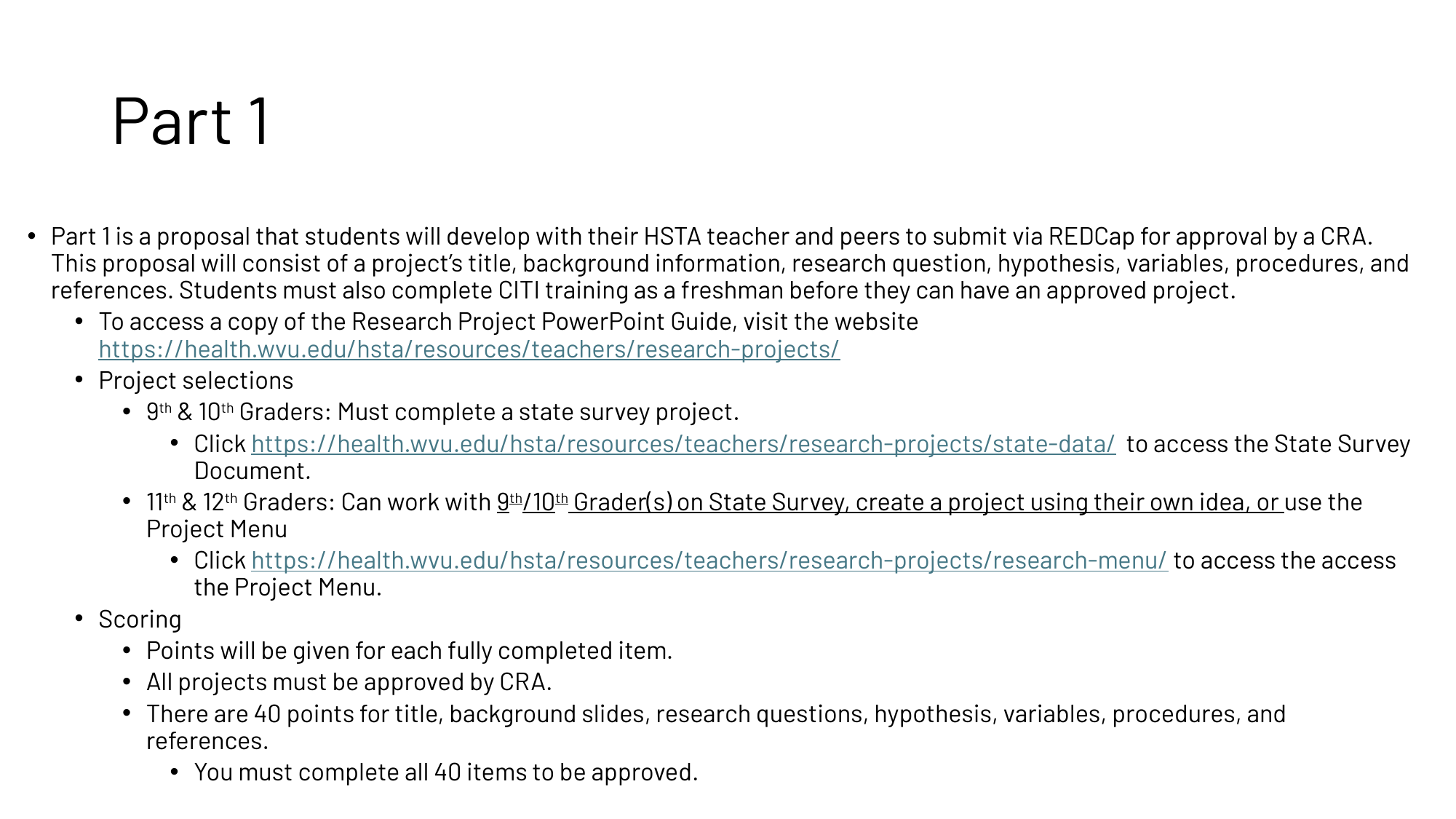

# Part 1
Part 1 is a proposal that students will develop with their HSTA teacher and peers to submit via REDCap for approval by a CRA. This proposal will consist of a project’s title, background information, research question, hypothesis, variables, procedures, and references. Students must also complete CITI training as a freshman before they can have an approved project.
To access a copy of the Research Project PowerPoint Guide, visit the website https://health.wvu.edu/hsta/resources/teachers/research-projects/
Project selections
9th & 10th Graders: Must complete a state survey project.
Click https://health.wvu.edu/hsta/resources/teachers/research-projects/state-data/  to access the State Survey Document.
11th & 12th Graders: Can work with 9th/10th Grader(s) on State Survey, create a project using their own idea, or use the Project Menu
Click https://health.wvu.edu/hsta/resources/teachers/research-projects/research-menu/ to access the access the Project Menu.
Scoring
Points will be given for each fully completed item.
All projects must be approved by CRA.
There are 40 points for title, background slides, research questions, hypothesis, variables, procedures, and references.
You must complete all 40 items to be approved.